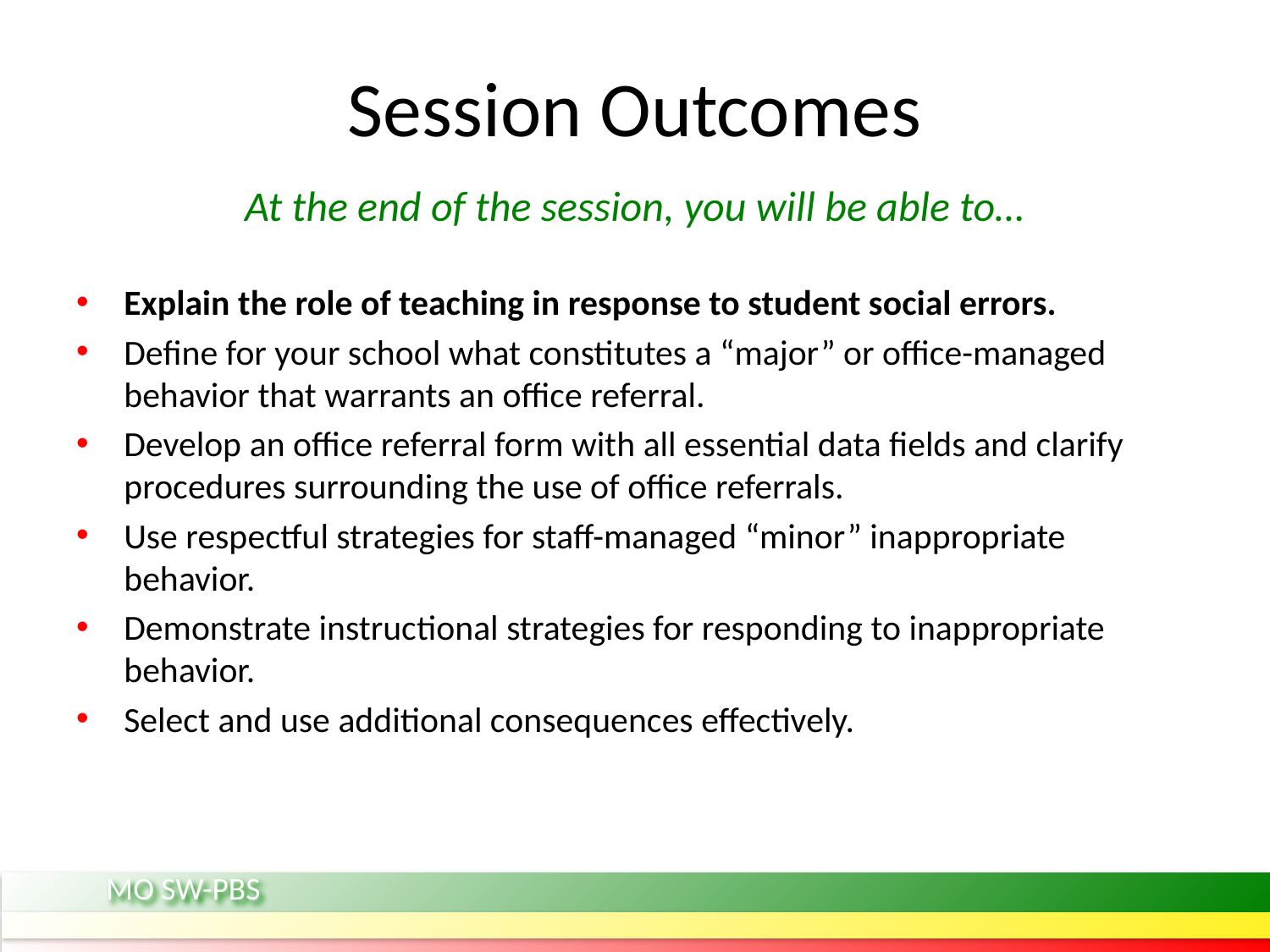

# Session Outcomes
At the end of the session, you will be able to…

Explain the role of teaching in response to student social errors.
Define for your school what constitutes a “major” or office-managed behavior that warrants an office referral.
Develop an office referral form with all essential data fields and clarify procedures surrounding the use of office referrals.
Use respectful strategies for staff-managed “minor” inappropriate behavior.
Demonstrate instructional strategies for responding to inappropriate behavior.
Select and use additional consequences effectively.